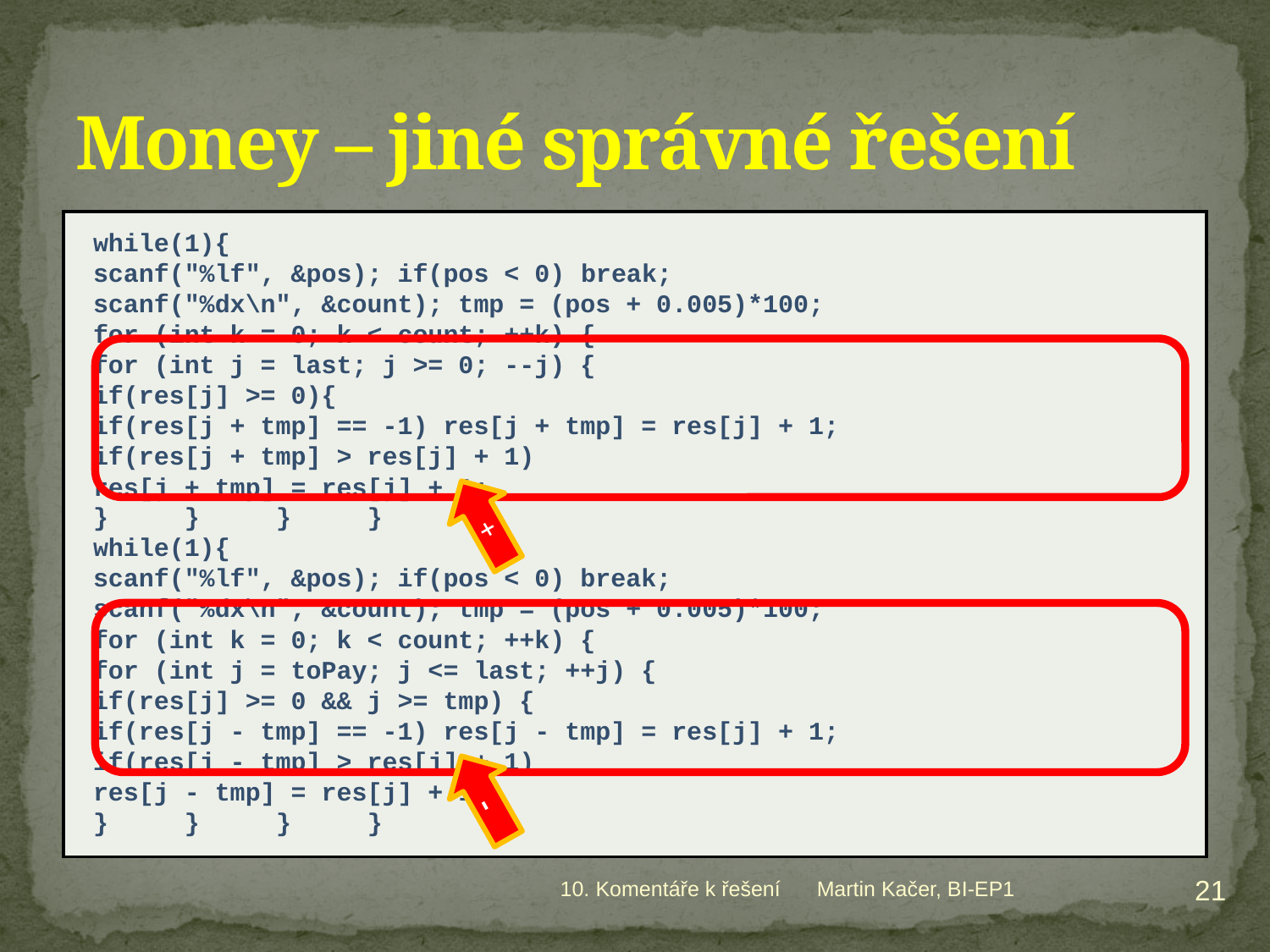

# Money – jiné správné řešení
while(1){
	scanf("%lf", &pos); if(pos < 0) break;
	scanf("%dx\n", &count); tmp = (pos + 0.005)*100;
	for (int k = 0; k < count; ++k) {
		for (int j = last; j >= 0; --j) {
			if(res[j] >= 0){
				if(res[j + tmp] == -1) res[j + tmp] = res[j] + 1;
				if(res[j + tmp] > res[j] + 1)
					res[j + tmp] = res[j] + 1;
}	}	}	}
while(1){
	scanf("%lf", &pos); if(pos < 0) break;
	scanf("%dx\n", &count); tmp = (pos + 0.005)*100;
	for (int k = 0; k < count; ++k) {
		for (int j = toPay; j <= last; ++j) {
			if(res[j] >= 0 && j >= tmp) {
				if(res[j - tmp] == -1) res[j - tmp] = res[j] + 1;
				if(res[j - tmp] > res[j] + 1)
					res[j - tmp] = res[j] + 1;
}	}	}	}

+

-
21
10. Komentáře k řešení
Martin Kačer, BI-EP1